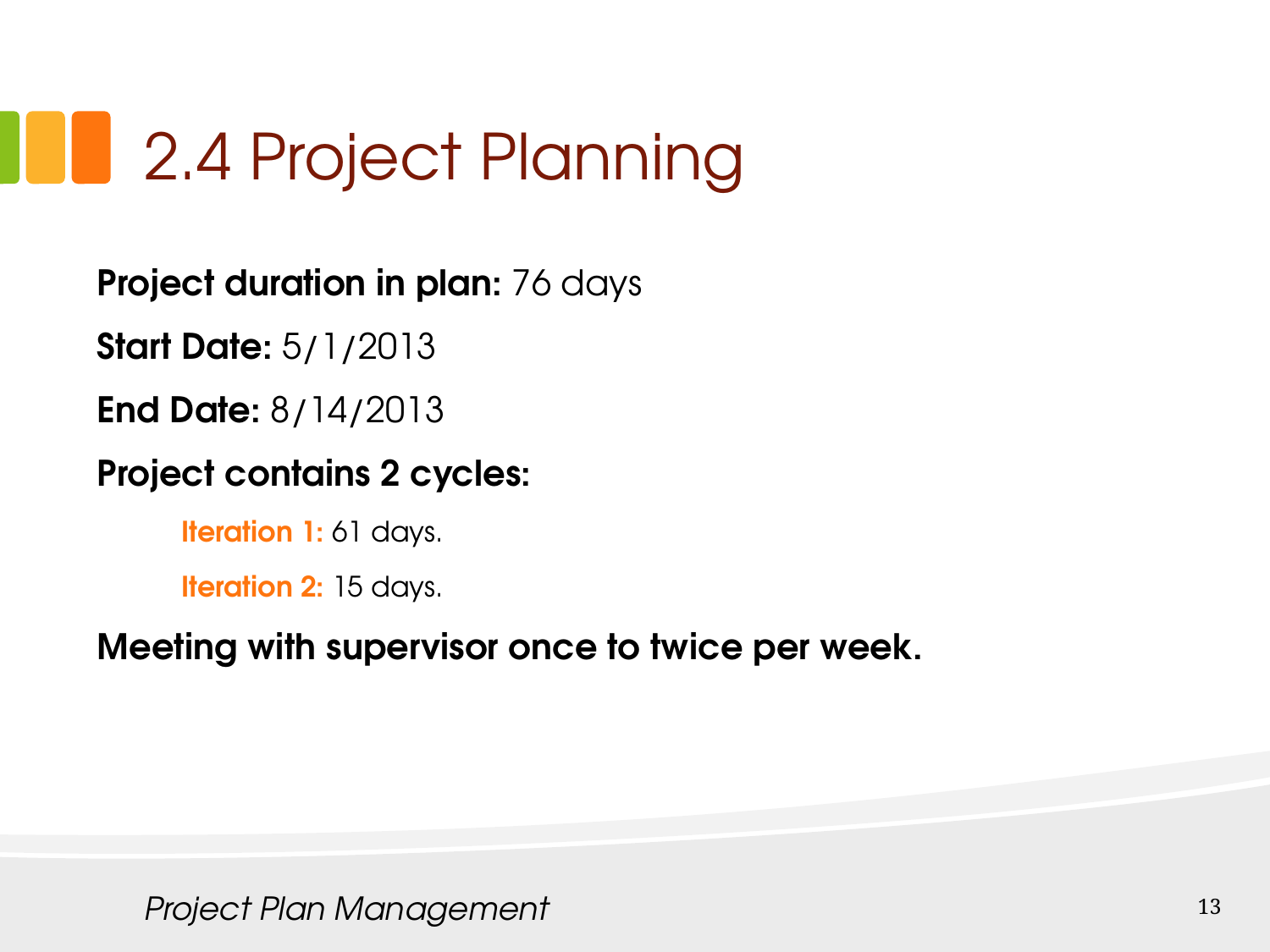

# 2.4 Project Planning
Project duration in plan: 76 days
Start Date: 5/1/2013
End Date: 8/14/2013
Project contains 2 cycles:
Iteration 1: 61 days.
Iteration 2: 15 days.
Meeting with supervisor once to twice per week.
Project Plan Management
13